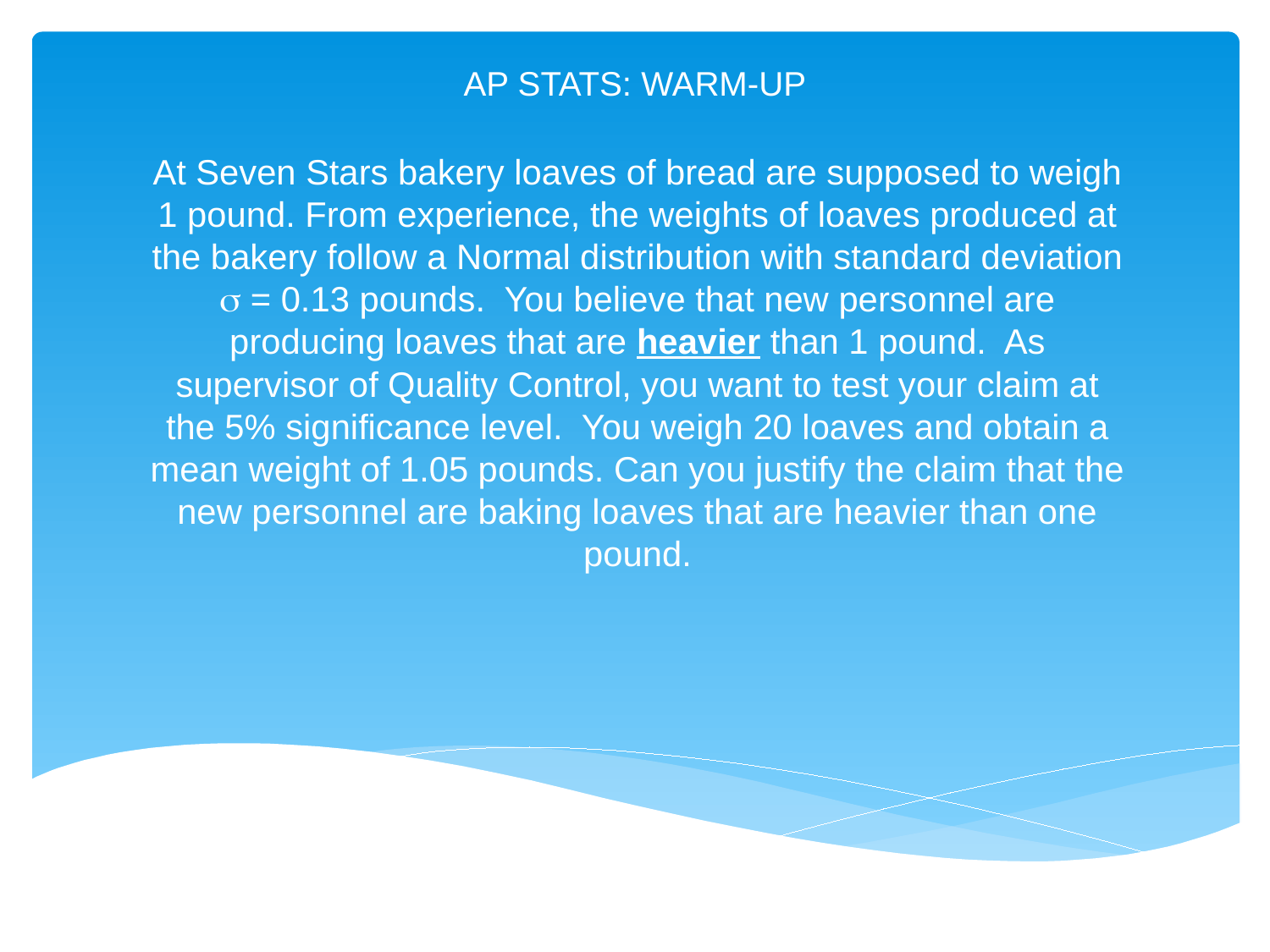

# AP STATS: WARM-UP
At Seven Stars bakery loaves of bread are supposed to weigh 1 pound. From experience, the weights of loaves produced at the bakery follow a Normal distribution with standard deviation σ = 0.13 pounds.  You believe that new personnel are producing loaves that are heavier than 1 pound.  As supervisor of Quality Control, you want to test your claim at the 5% significance level.  You weigh 20 loaves and obtain a mean weight of 1.05 pounds. Can you justify the claim that the new personnel are baking loaves that are heavier than one pound.